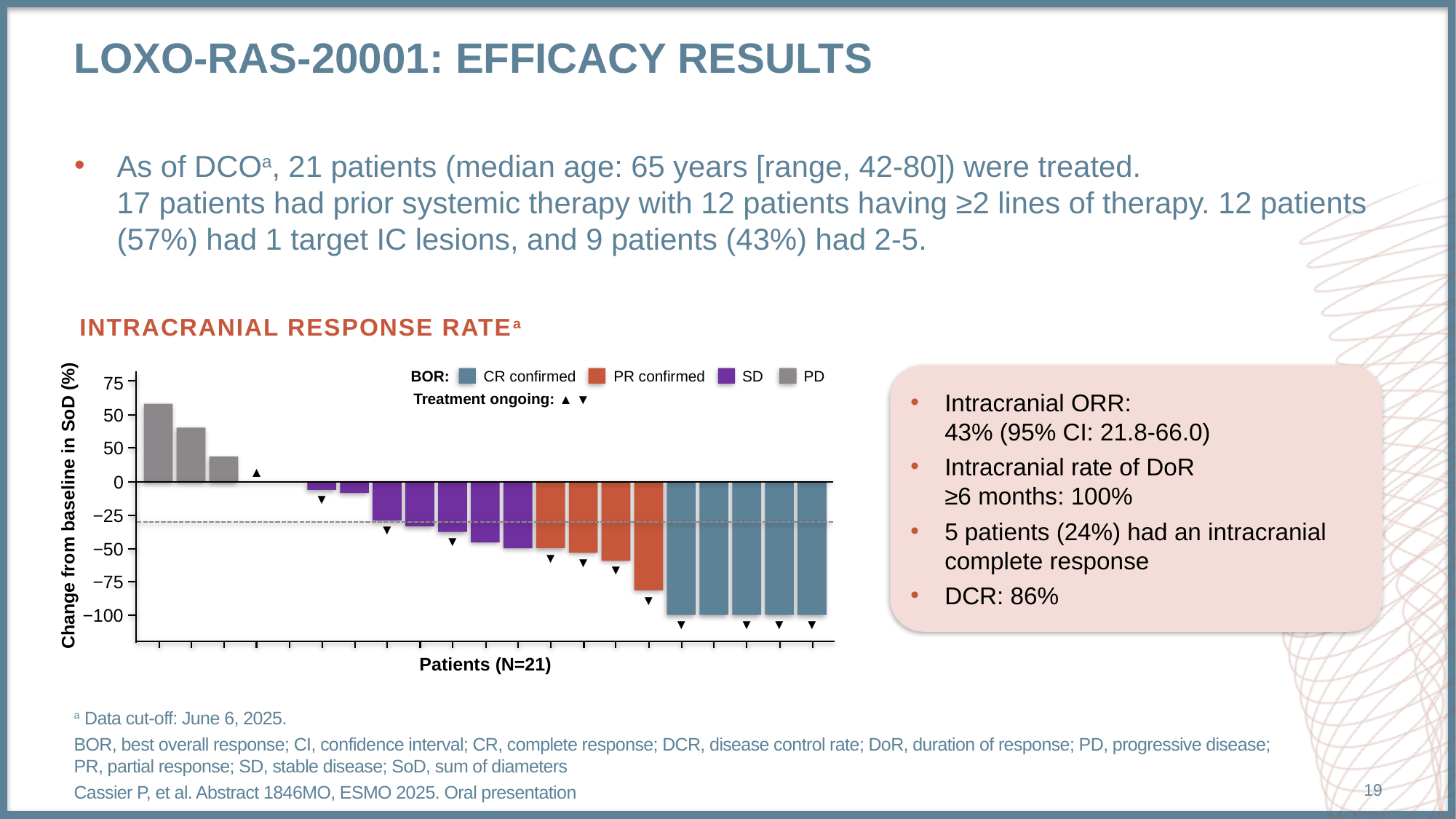

# LOXO-RAS-20001: efficacy results
As of DCOa, 21 patients (median age: 65 years [range, 42-80]) were treated.
17 patients had prior systemic therapy with 12 patients having ≥2 lines of therapy. 12 patients (57%) had 1 target IC lesions, and 9 patients (43%) had 2-5.
INTRACRANIAL RESPONSE RATEa
Intracranial ORR:
43% (95% CI: 21.8-66.0)
Intracranial rate of DoR
≥6 months: 100%
5 patients (24%) had an intracranial complete response
DCR: 86%
BOR:
CR confirmed
PR confirmed
SD
PD

75
Treatment ongoing: ▲ ▼
50

50

▲
0

Change from baseline in SoD (%)
▼
−25
▼
▼
−50
▼
▼
▼
−75
▼
−100
▼
▼
▼
▼
Patients (N=21)
a Data cut-off: June 6, 2025.
BOR, best overall response; CI, confidence interval; CR, complete response; DCR, disease control rate; DoR, duration of response; PD, progressive disease; PR, partial response; SD, stable disease; SoD, sum of diameters
Cassier P, et al. Abstract 1846MO, ESMO 2025. Oral presentation
19